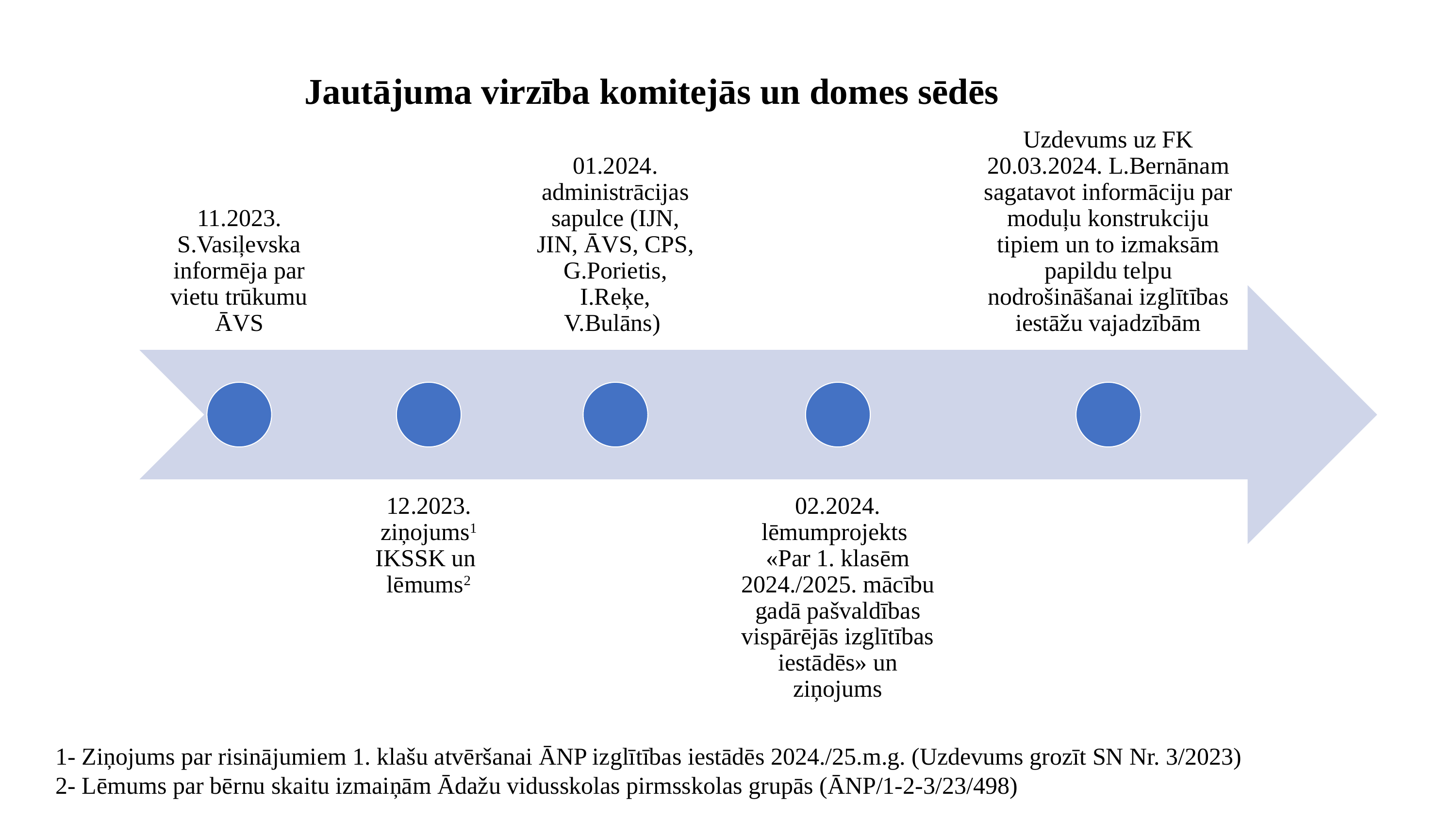

Jautājuma virzība komitejās un domes sēdēs
11.2023. S.Vasiļevska informēja par vietu trūkumu ĀVS
12.2023. ziņojums1 IKSSK un  lēmums2
01.2024. administrācijas sapulce (IJN, JIN, ĀVS, CPS, G.Porietis, I.Reķe, V.Bulāns)
02.2024. lēmumprojekts
«Par 1. klasēm 2024./2025. mācību gadā pašvaldības vispārējās izglītības iestādēs» un ziņojums
Uzdevums uz FK 20.03.2024. L.Bernānam sagatavot informāciju par moduļu konstrukciju tipiem un to izmaksām papildu telpu nodrošināšanai izglītības iestāžu vajadzībām
1- Ziņojums par risinājumiem 1. klašu atvēršanai ĀNP izglītības iestādēs 2024./25.m.g. (Uzdevums grozīt SN Nr. 3/2023)
2- Lēmums par bērnu skaitu izmaiņām Ādažu vidusskolas pirmsskolas grupās (ĀNP/1-2-3/23/498)